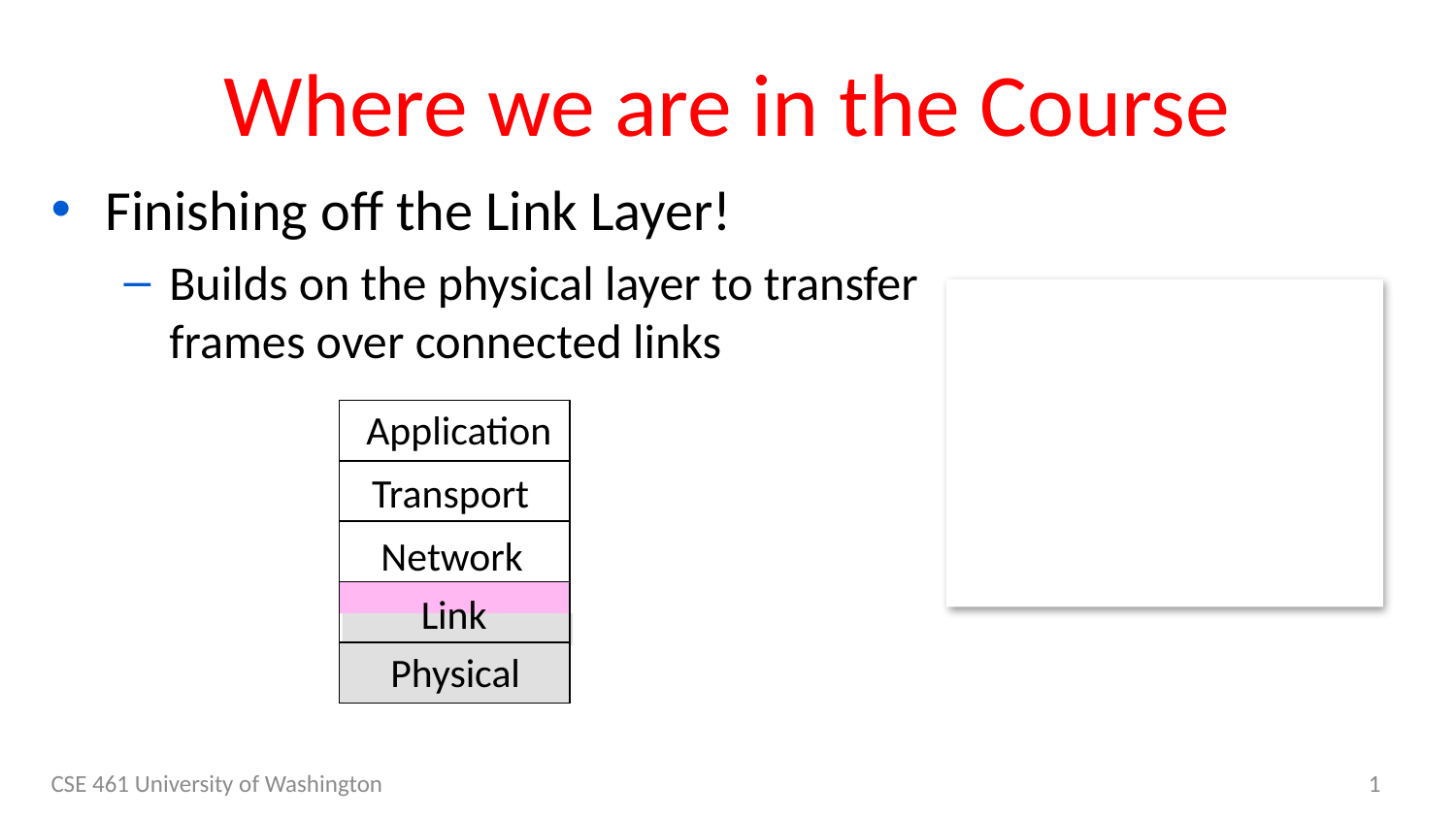

# Where we are in the Course
Finishing off the Link Layer!
Builds on the physical layer to transfer frames over connected links
Application

Transport

Network

Link
Physical

CSE 461 University of Washington
1